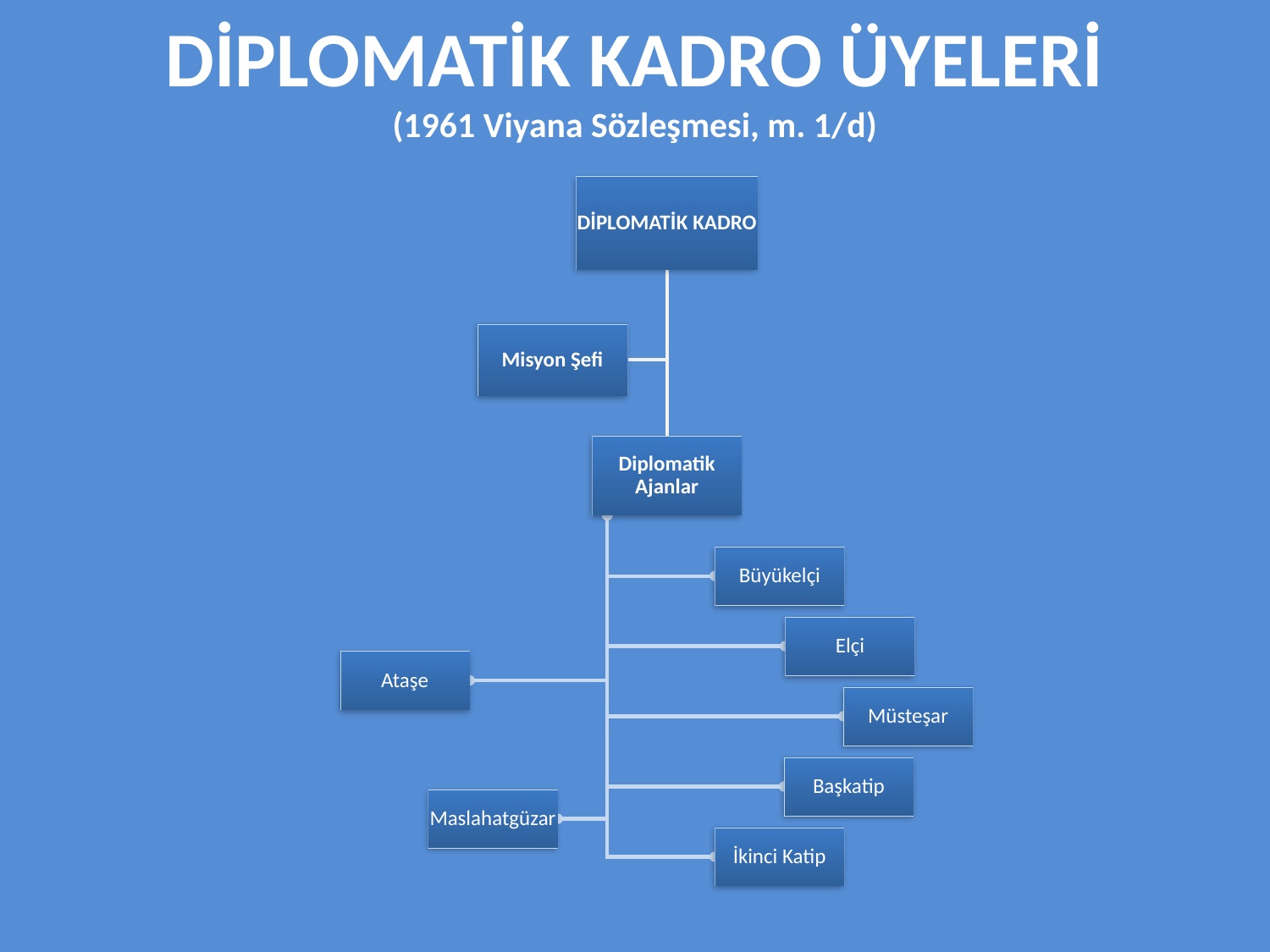

# DİPLOMATİK KADRO ÜYELERİ (1961 Viyana Sözleşmesi, m. 1/d)
DİPLOMATİK KADRO
Diplomatik Ajanlar
Büyükelçi
Elçi
Müsteşar
Başkatip
İkinci Katip
Ataşe
Maslahatgüzar
Misyon Şefi